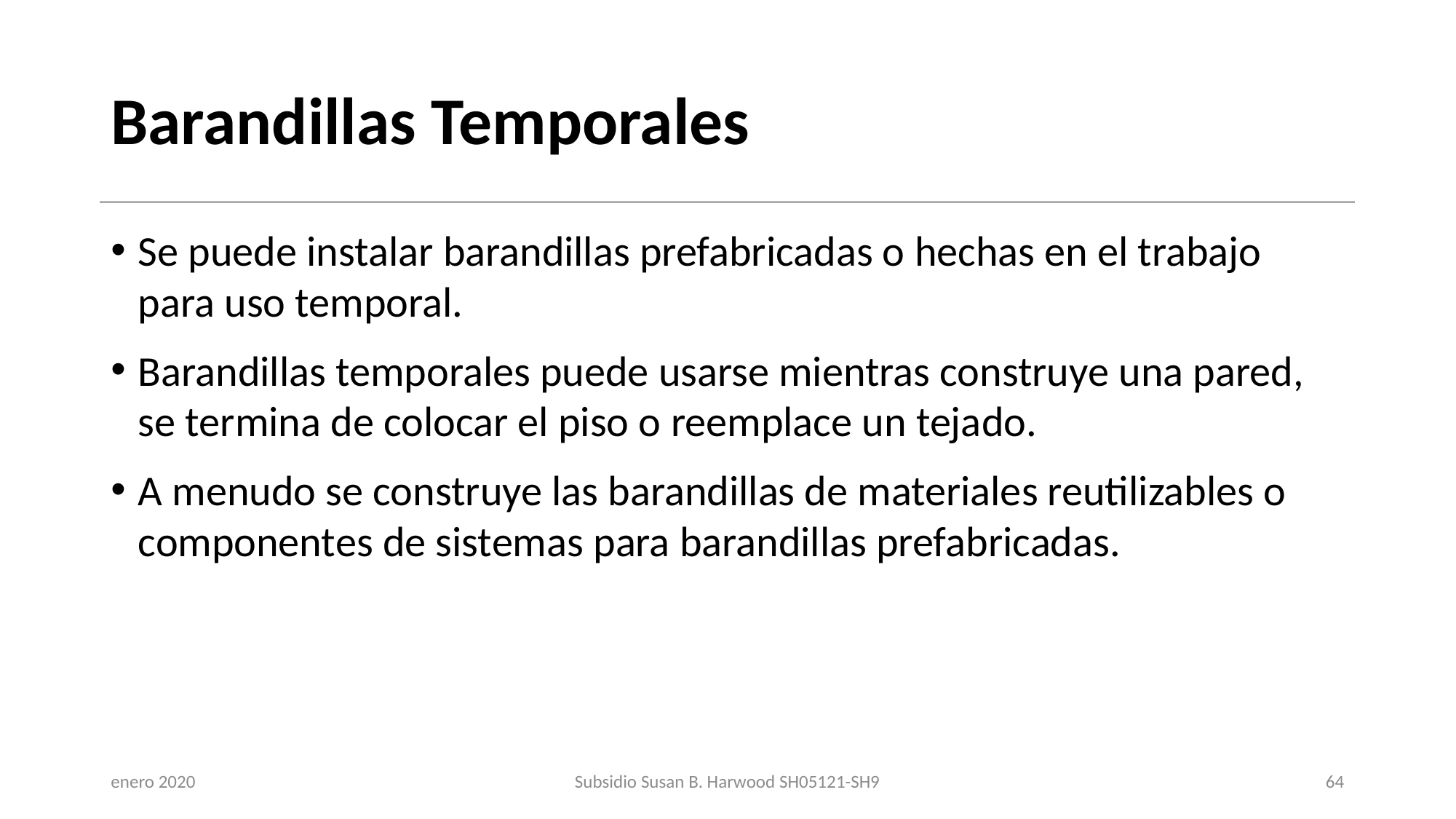

# Barandillas Temporales
Se puede instalar barandillas prefabricadas o hechas en el trabajo para uso temporal.
Barandillas temporales puede usarse mientras construye una pared, se termina de colocar el piso o reemplace un tejado.
A menudo se construye las barandillas de materiales reutilizables o componentes de sistemas para barandillas prefabricadas.
enero 2020
Subsidio Susan B. Harwood SH05121-SH9
64